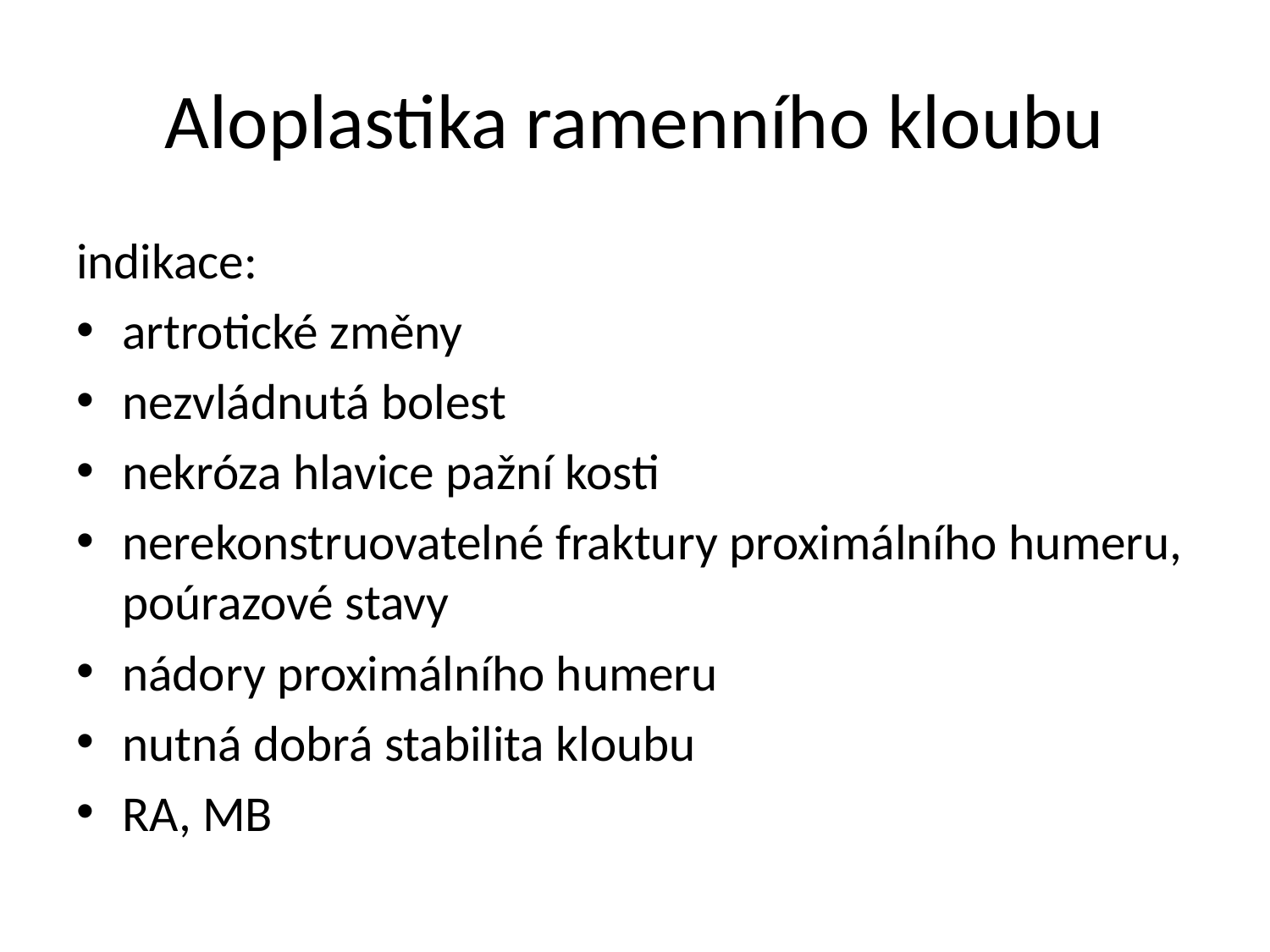

# Aloplastika ramenního kloubu
indikace:
artrotické změny
nezvládnutá bolest
nekróza hlavice pažní kosti
nerekonstruovatelné fraktury proximálního humeru, poúrazové stavy
nádory proximálního humeru
nutná dobrá stabilita kloubu
RA, MB